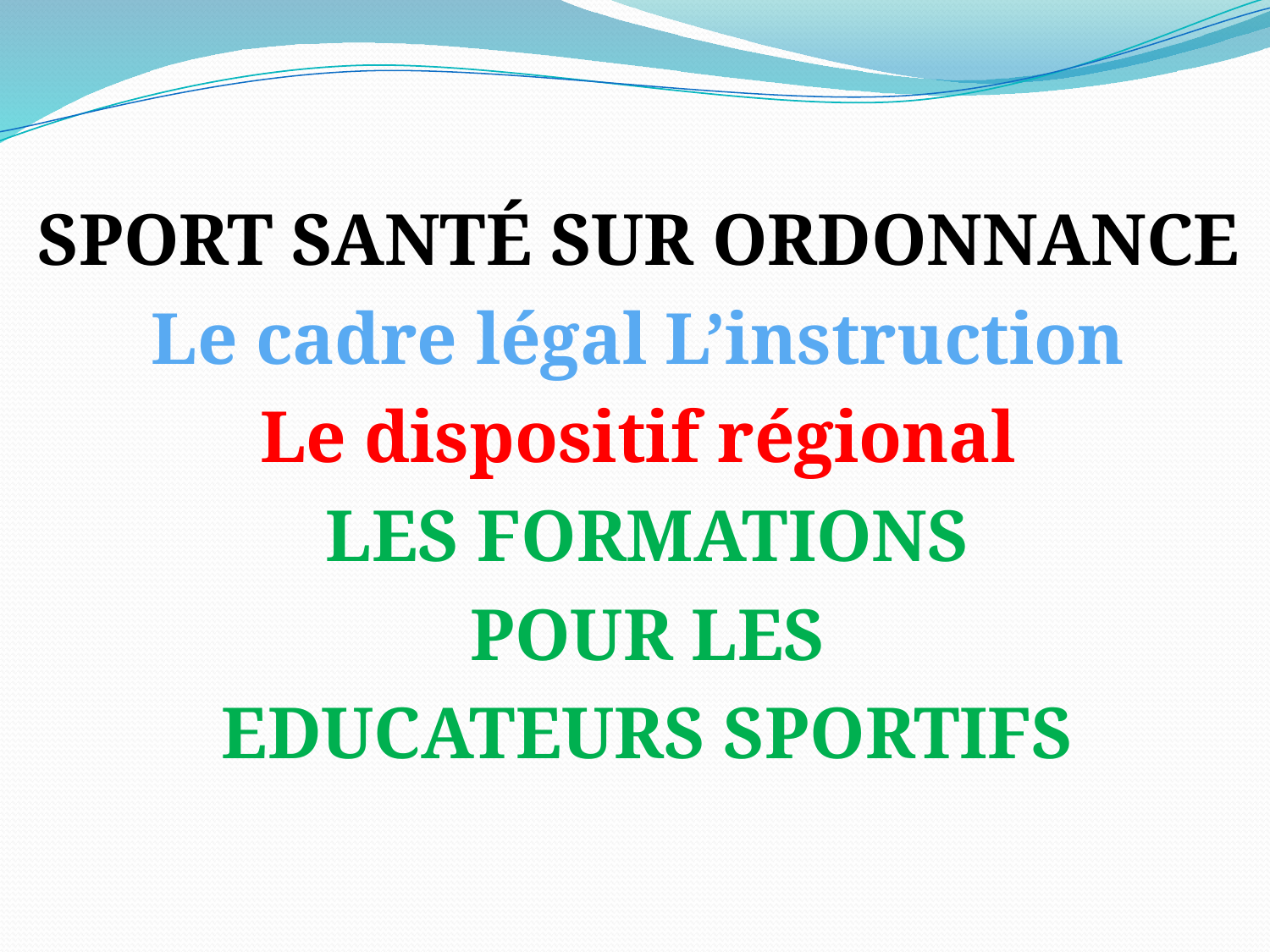

#

SPORT SANTÉ SUR ORDONNANCE
Le cadre légal L’instruction
Le dispositif régional
LES FORMATIONS
POUR LES
EDUCATEURS SPORTIFS